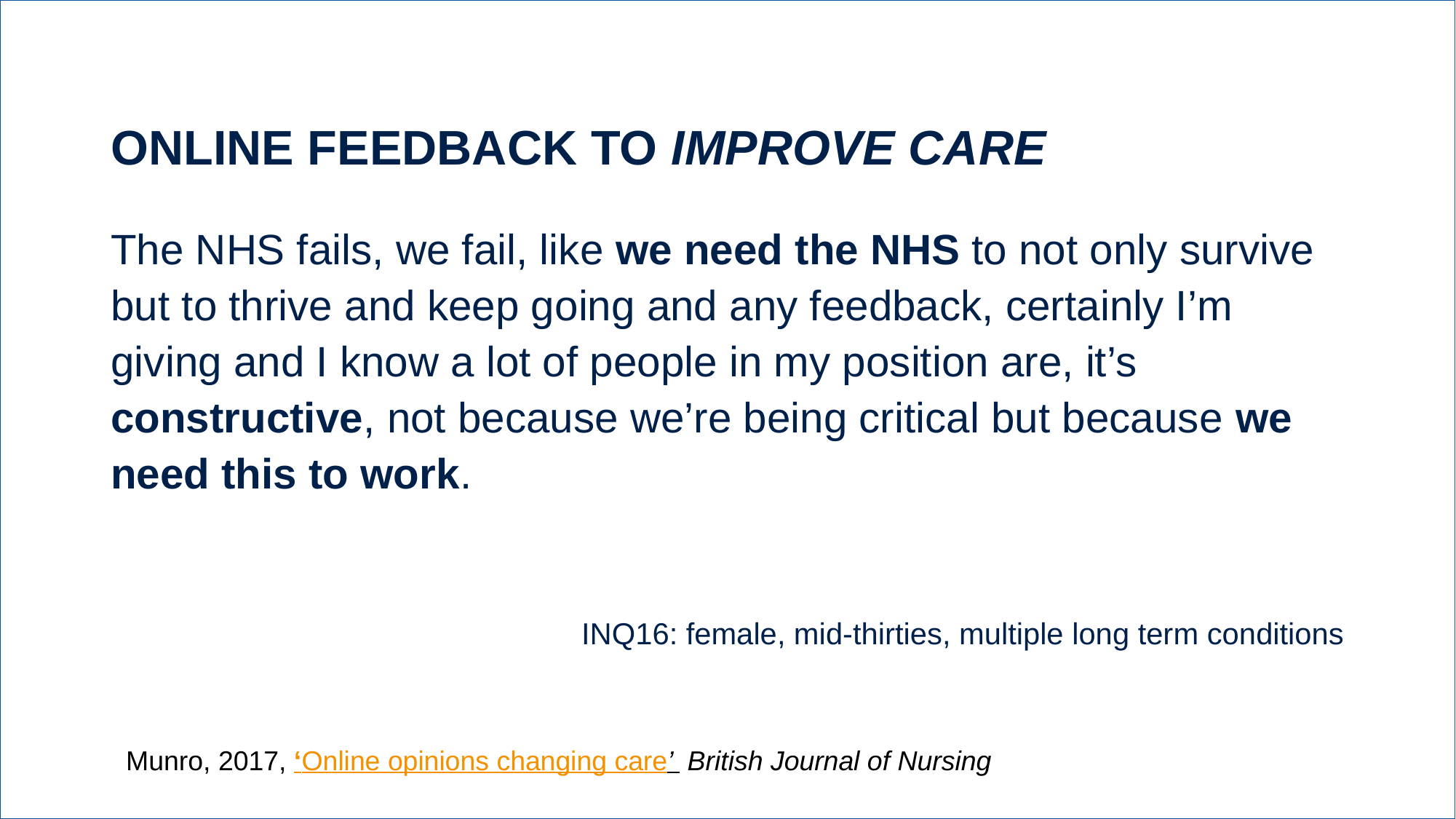

ONLINE FEEDBACK TO IMPROVE CARE
The NHS fails, we fail, like we need the NHS to not only survive but to thrive and keep going and any feedback, certainly I’m giving and I know a lot of people in my position are, it’s constructive, not because we’re being critical but because we need this to work.

INQ16: female, mid-thirties, multiple long term conditions
Munro, 2017, ‘Online opinions changing care’  British Journal of Nursing